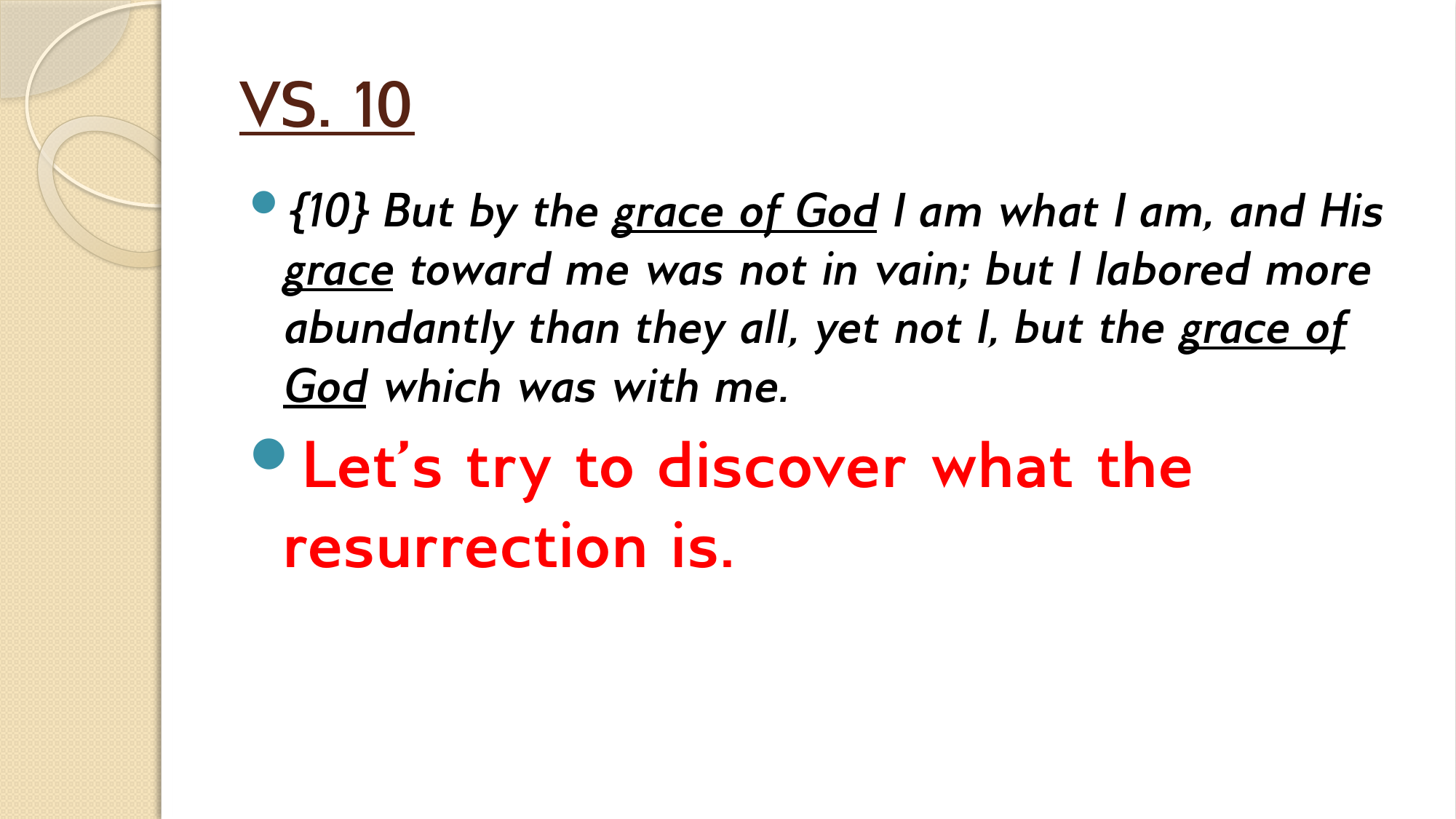

# vs. 10
{10} But by the grace of God I am what I am, and His grace toward me was not in vain; but I labored more abundantly than they all, yet not I, but the grace of God which was with me.
Let’s try to discover what the resurrection is.